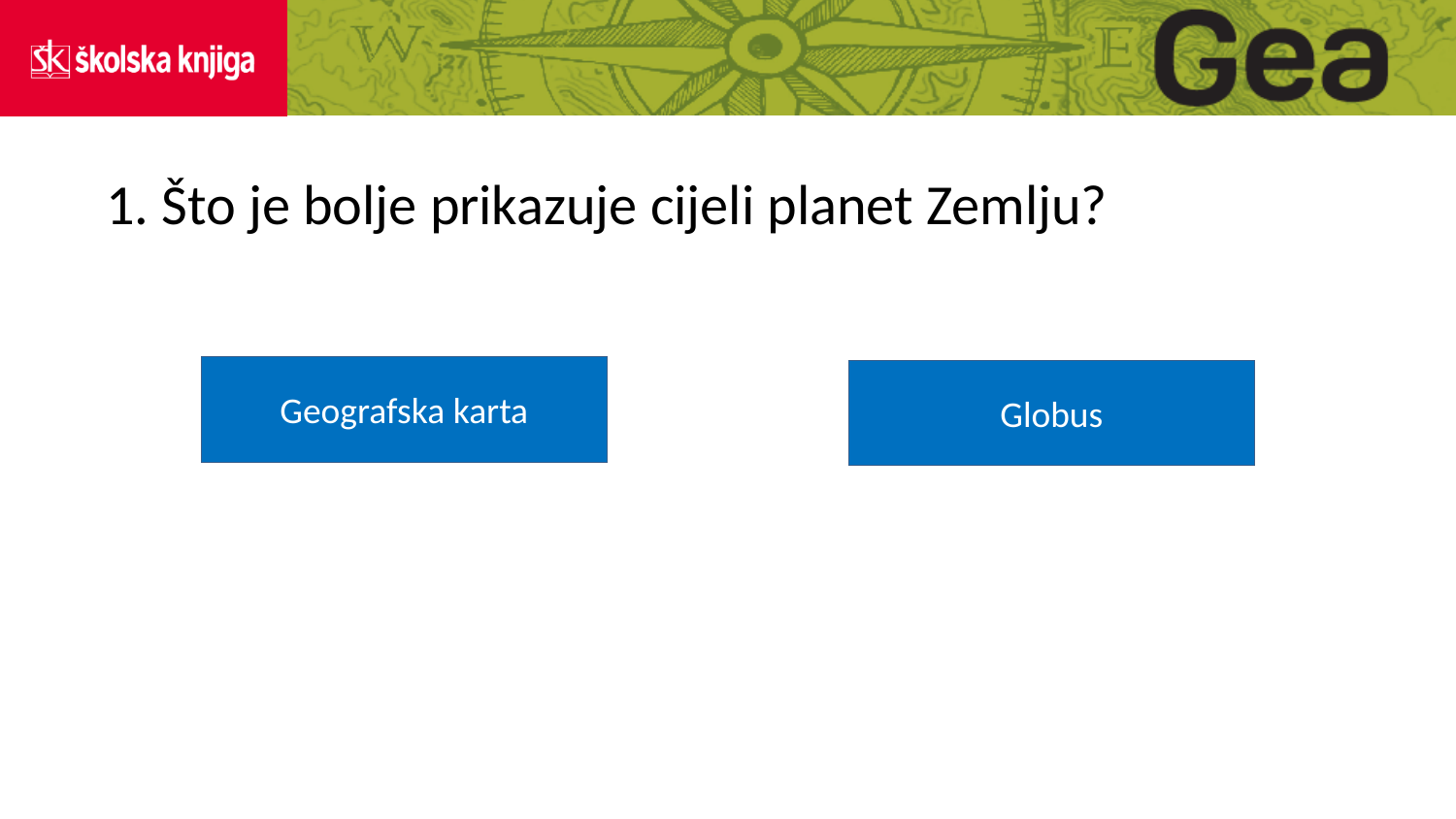

1. Što je bolje prikazuje cijeli planet Zemlju?
Geografska karta
Globus